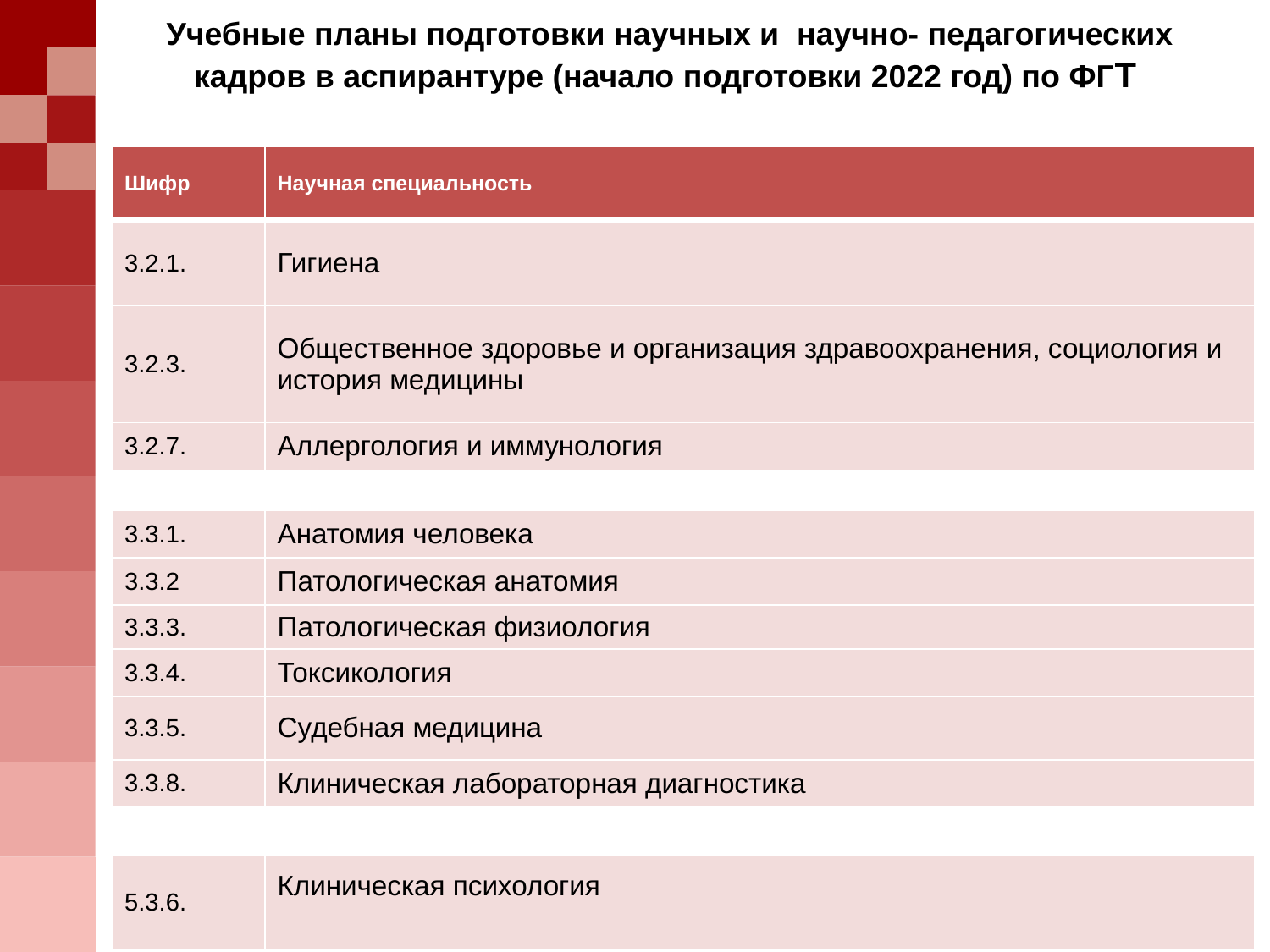

# Учебные планы подготовки научных и  научно- педагогических кадров в аспирантуре (начало подготовки 2022 год) по ФГТ
| Шифр | Научная специальность |
| --- | --- |
| 3.2.1. | Гигиена |
| 3.2.3. | Общественное здоровье и организация здравоохранения, социология и история медицины |
| 3.2.7. | Аллергология и иммунология |
|  |  |
| 3.3.1. | Анатомия человека |
| 3.3.2 | Патологическая анатомия |
| 3.3.3. | Патологическая физиология |
| 3.3.4. | Токсикология |
| 3.3.5. | Судебная медицина |
| 3.3.8. | Клиническая лабораторная диагностика |
|  |  |
| 5.3.6. | Клиническая психология |